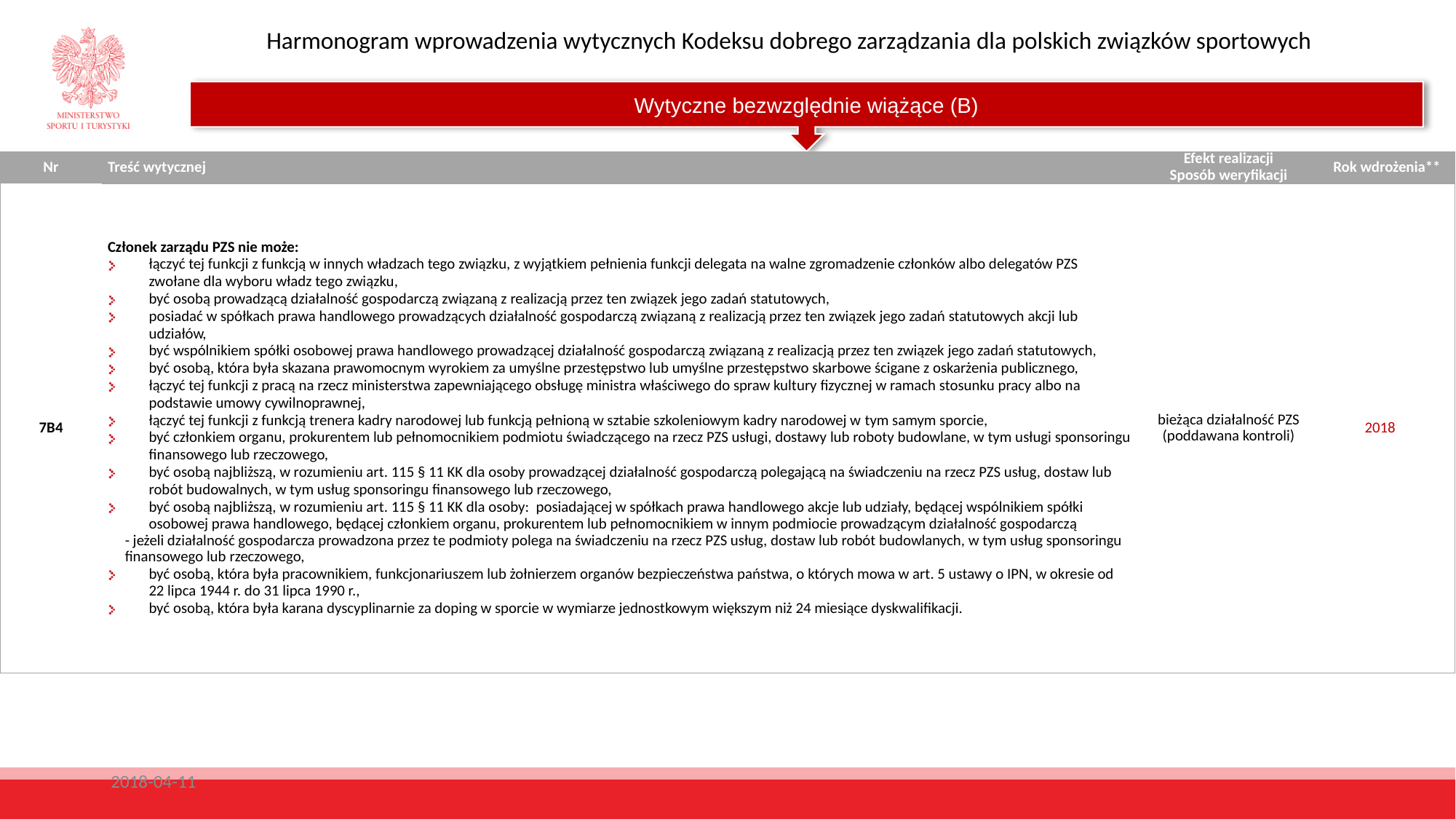

Harmonogram wprowadzenia wytycznych Kodeksu dobrego zarządzania dla polskich związków sportowych
Wytyczne bezwzględnie wiążące (B)
| Nr | Treść wytycznej | Efekt realizacji Sposób weryfikacji | Rok wdrożenia\*\* |  |
| --- | --- | --- | --- | --- |
| 7B4 | Członek zarządu PZS nie może: łączyć tej funkcji z funkcją w innych władzach tego związku, z wyjątkiem pełnienia funkcji delegata na walne zgromadzenie członków albo delegatów PZS zwołane dla wyboru władz tego związku, być osobą prowadzącą działalność gospodarczą związaną z realizacją przez ten związek jego zadań statutowych, posiadać w spółkach prawa handlowego prowadzących działalność gospodarczą związaną z realizacją przez ten związek jego zadań statutowych akcji lub udziałów, być wspólnikiem spółki osobowej prawa handlowego prowadzącej działalność gospodarczą związaną z realizacją przez ten związek jego zadań statutowych, być osobą, która była skazana prawomocnym wyrokiem za umyślne przestępstwo lub umyślne przestępstwo skarbowe ścigane z oskarżenia publicznego, łączyć tej funkcji z pracą na rzecz ministerstwa zapewniającego obsługę ministra właściwego do spraw kultury fizycznej w ramach stosunku pracy albo na podstawie umowy cywilnoprawnej, łączyć tej funkcji z funkcją trenera kadry narodowej lub funkcją pełnioną w sztabie szkoleniowym kadry narodowej w tym samym sporcie, być członkiem organu, prokurentem lub pełnomocnikiem podmiotu świadczącego na rzecz PZS usługi, dostawy lub roboty budowlane, w tym usługi sponsoringu finansowego lub rzeczowego, być osobą najbliższą, w rozumieniu art. 115 § 11 KK dla osoby prowadzącej działalność gospodarczą polegającą na świadczeniu na rzecz PZS usług, dostaw lub robót budowalnych, w tym usług sponsoringu finansowego lub rzeczowego, być osobą najbliższą, w rozumieniu art. 115 § 11 KK dla osoby: posiadającej w spółkach prawa handlowego akcje lub udziały, będącej wspólnikiem spółki osobowej prawa handlowego, będącej członkiem organu, prokurentem lub pełnomocnikiem w innym podmiocie prowadzącym działalność gospodarczą - jeżeli działalność gospodarcza prowadzona przez te podmioty polega na świadczeniu na rzecz PZS usług, dostaw lub robót budowlanych, w tym usług sponsoringu finansowego lub rzeczowego, być osobą, która była pracownikiem, funkcjonariuszem lub żołnierzem organów bezpieczeństwa państwa, o których mowa w art. 5 ustawy o IPN, w okresie od 22 lipca 1944 r. do 31 lipca 1990 r., być osobą, która była karana dyscyplinarnie za doping w sporcie w wymiarze jednostkowym większym niż 24 miesiące dyskwalifikacji. | bieżąca działalność PZS (poddawana kontroli) | 2018 |  |
2018-04-11